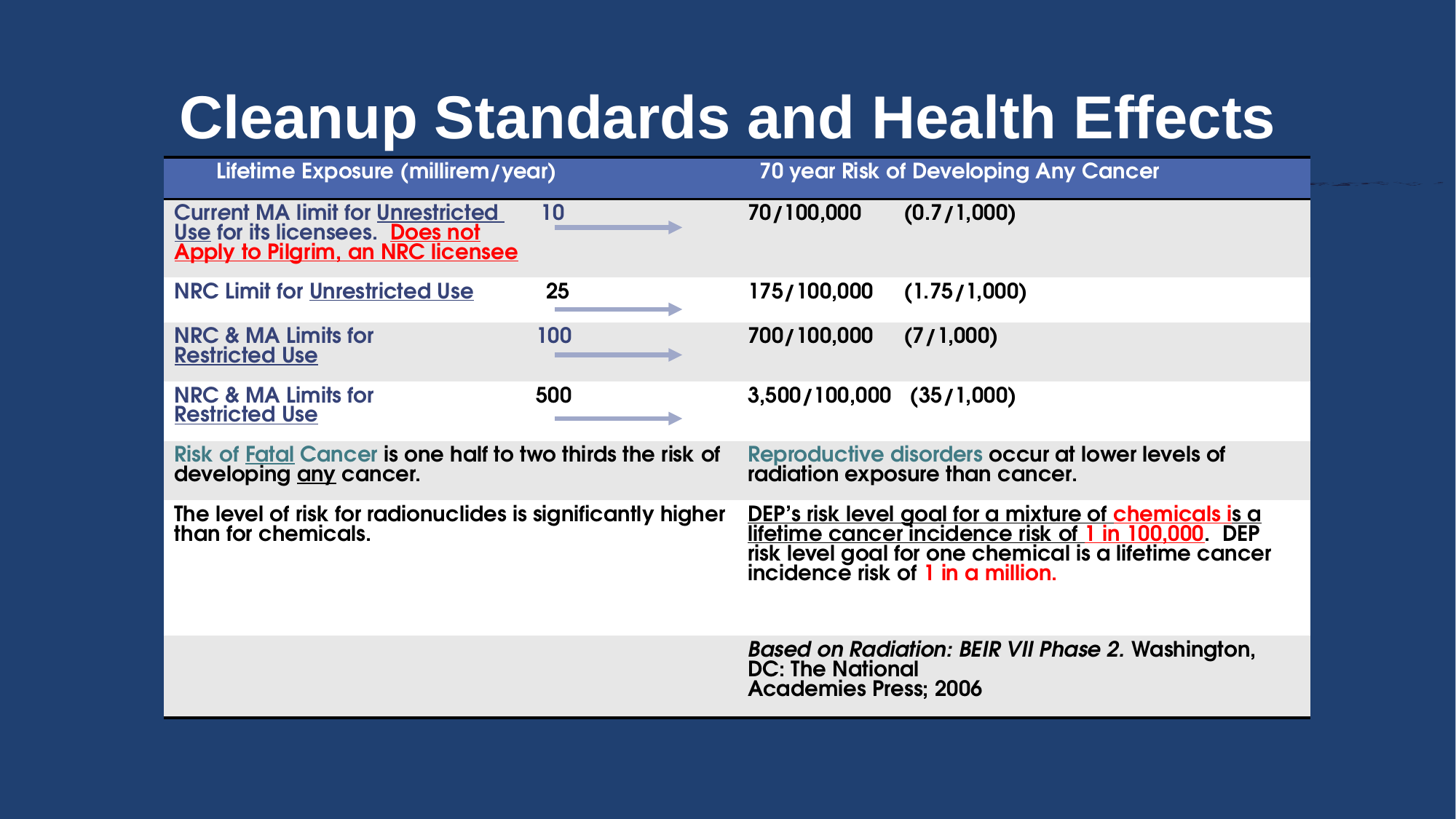

# Cleanup Standards and Health Effects
| Lifetime Exposure (millirem/year) | 70 year Risk of Developing Any Cancer |
| --- | --- |
| Current MA limit for Unrestricted 10 Use for its licensees. Does not Apply to Pilgrim, an NRC licensee | 70/100,000 (0.7/1,000) |
| NRC Limit for Unrestricted Use 25 | 175/100,000 (1.75/1,000) |
| NRC & MA Limits for 100 Restricted Use | 700/100,000 (7/1,000) |
| NRC & MA Limits for 500 Restricted Use | 3,500/100,000 (35/1,000) |
| Risk of Fatal Cancer is one half to two thirds the risk of developing any cancer. | Reproductive disorders occur at lower levels of radiation exposure than cancer. |
| The level of risk for radionuclides is significantly higher than for chemicals. | DEP’s risk level goal for a mixture of chemicals is a lifetime cancer incidence risk of 1 in 100,000. DEP risk level goal for one chemical is a lifetime cancer incidence risk of 1 in a million. |
|  | Based on Radiation: BEIR VII Phase 2. Washington, DC: The National Academies Press; 2006 |